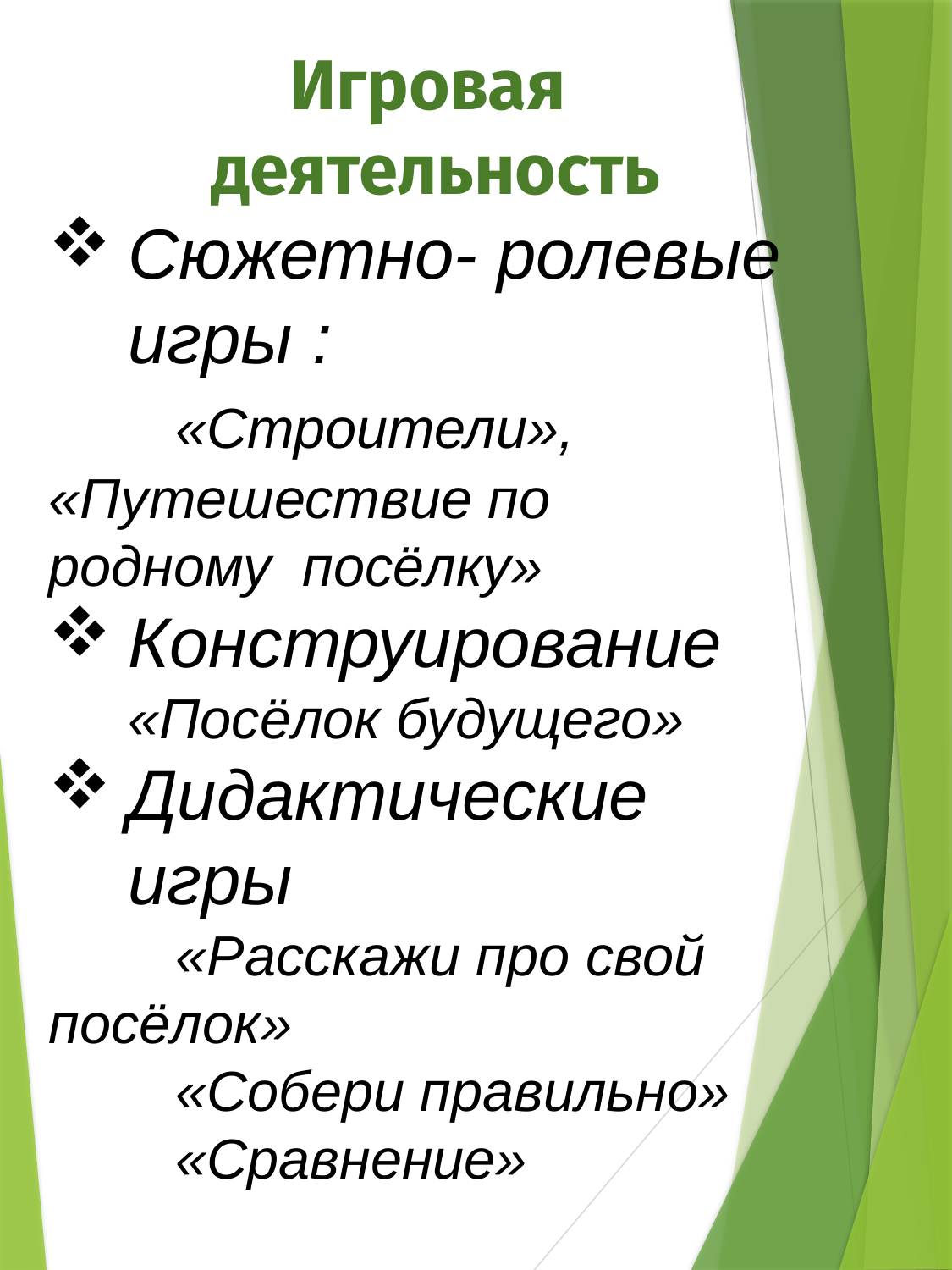

Игровая
деятельность
Сюжетно- ролевые игры :
	«Строители», 	«Путешествие по 	родному	посёлку»
Конструирование «Посёлок будущего»
Дидактические игры
	«Расскажи про свой 	посёлок»
	«Собери правильно»
	«Сравнение»